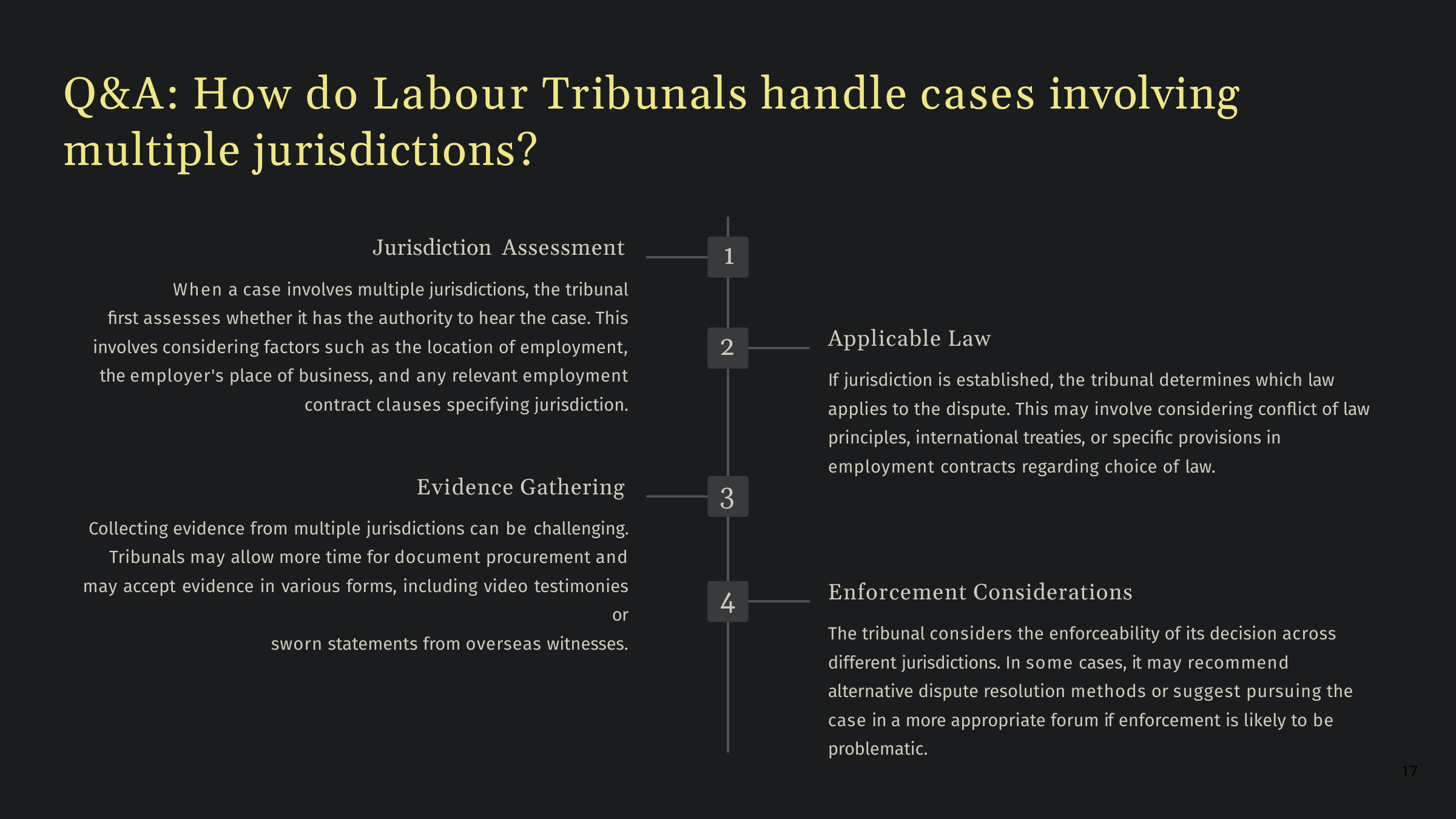

# Q&A: How do Labour Tribunals handle cases involving multiple jurisdictions?

Jurisdiction Assessment
When a case involves multiple jurisdictions, the tribunal first assesses whether it has the authority to hear the case. This involves considering factors such as the location of employment, the employer's place of business, and any relevant employment
contract clauses specifying jurisdiction.
1
Applicable Law
If jurisdiction is established, the tribunal determines which law applies to the dispute. This may involve considering conflict of law principles, international treaties, or specific provisions in employment contracts regarding choice of law.
2

Evidence Gathering
Collecting evidence from multiple jurisdictions can be challenging. Tribunals may allow more time for document procurement and may accept evidence in various forms, including video testimonies or
sworn statements from overseas witnesses.
3

Enforcement Considerations
The tribunal considers the enforceability of its decision across different jurisdictions. In some cases, it may recommend alternative dispute resolution methods or suggest pursuing the case in a more appropriate forum if enforcement is likely to be problematic.
4

17